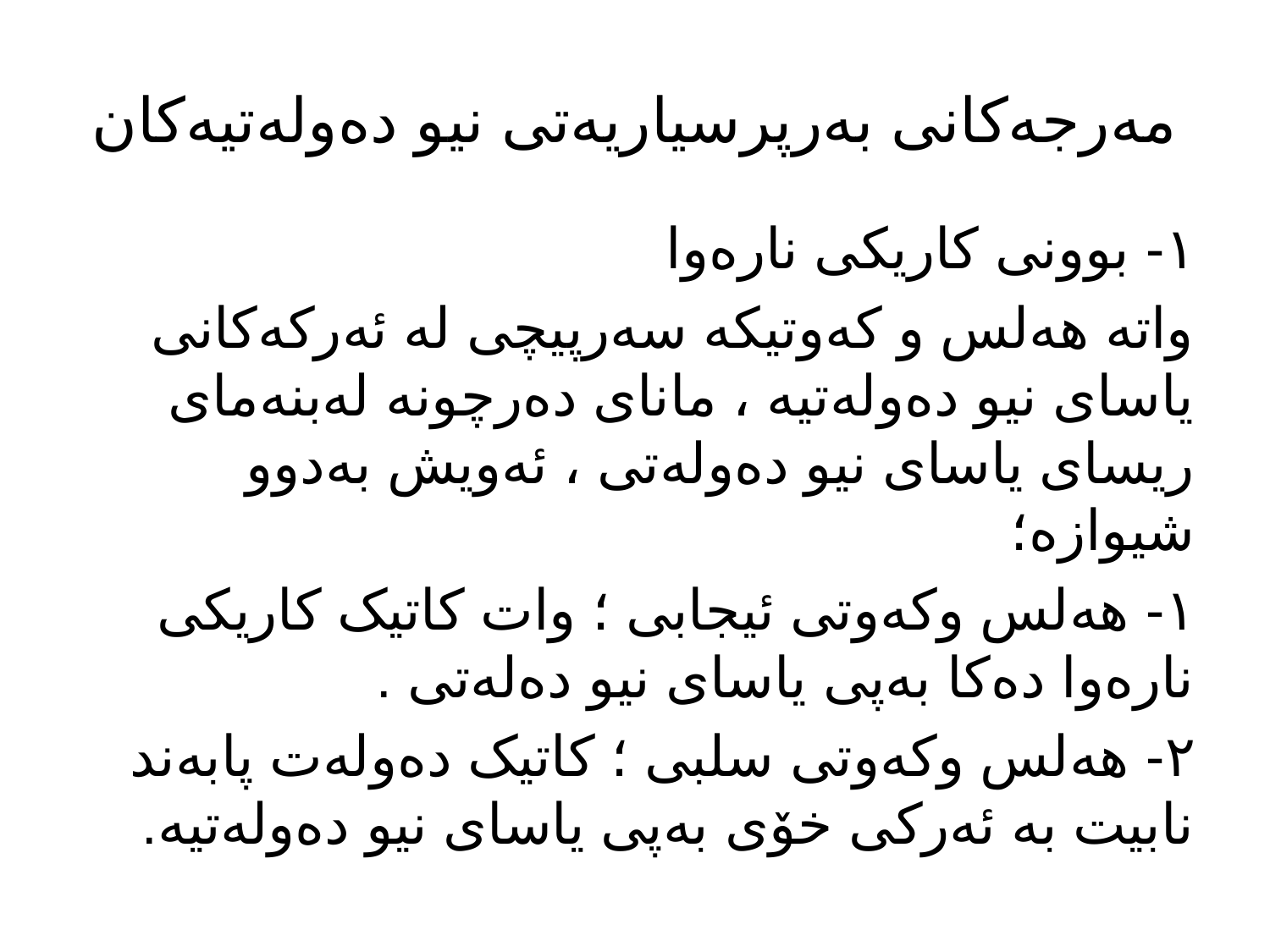

# مەرجەکانی بەرپرسیاریەتی نیو دەولەتیەکان
١- بوونی کاریکی نارەوا
واتە هەلس و کەوتیکە سەرپیچی لە ئەرکەکانی یاسای نیو دەولەتیە ، مانای دەرچونە لەبنەمای ریسای یاسای نیو دەولەتی ، ئەویش بەدوو شیوازە؛
١- هەلس وکەوتی ئیجابی ؛ وات کاتیک کاریکی نارەوا دەکا بەپی یاسای نیو دەلەتی .
٢- هەلس وکەوتی سلبی ؛ کاتیک دەولەت پابەند نابیت بە ئەرکی خۆی بەپی یاسای نیو دەولەتیە.